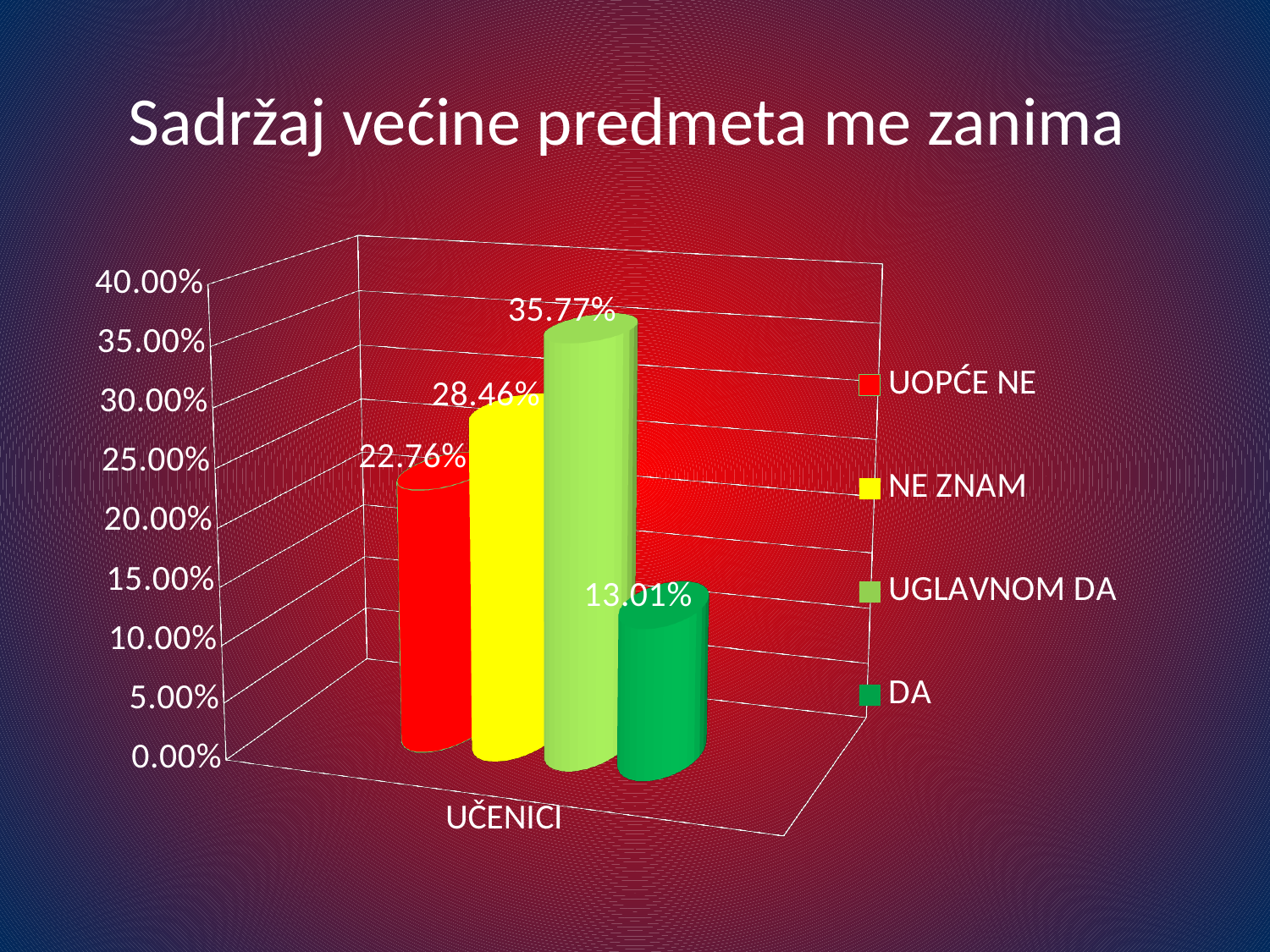

# Sadržaj većine predmeta me zanima

[unsupported chart]